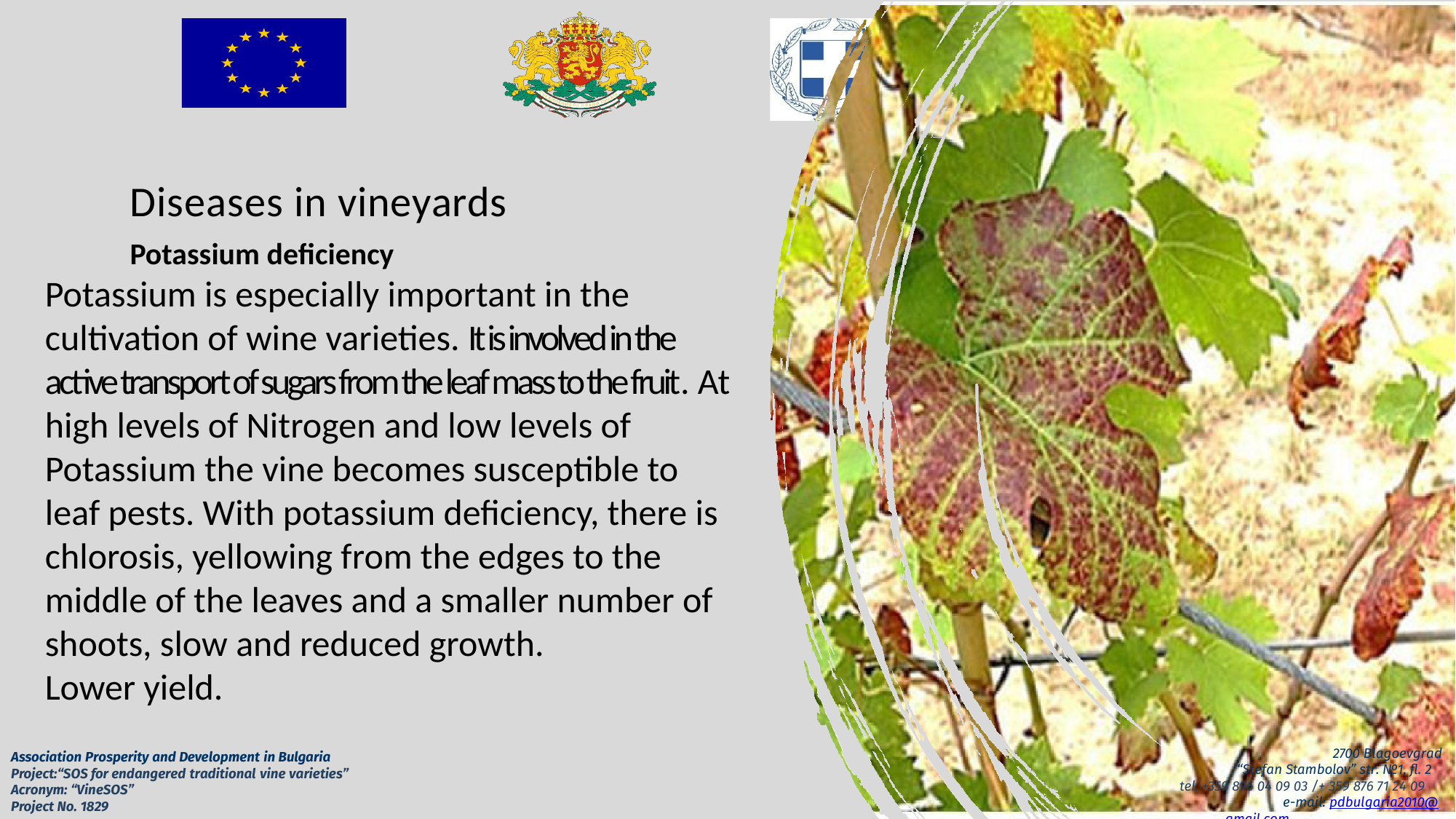

Diseases in vineyards
Potassium deficiency
Potassium is especially important in the cultivation of wine varieties. It is involved in the active transport of sugars from the leaf mass to the fruit. At high levels of Nitrogen and low levels of Potassium the vine becomes susceptible to leaf pests. With potassium deficiency, there is chlorosis, yellowing from the edges to the middle of the leaves and a smaller number of shoots, slow and reduced growth.
Lower yield.
2700 Blagoevgrad
“Stefan Stambolov” str. №1, fl. 2 tel. +359 896 04 09 03 /+ 359 876 71 24 09
e-mail: pdbulgaria2010@gmail.com
Association Prosperity and Development in Bulgaria Project:“SOS for endangered traditional vine varieties” Acronym: “VineSOS”
Project No. 1829